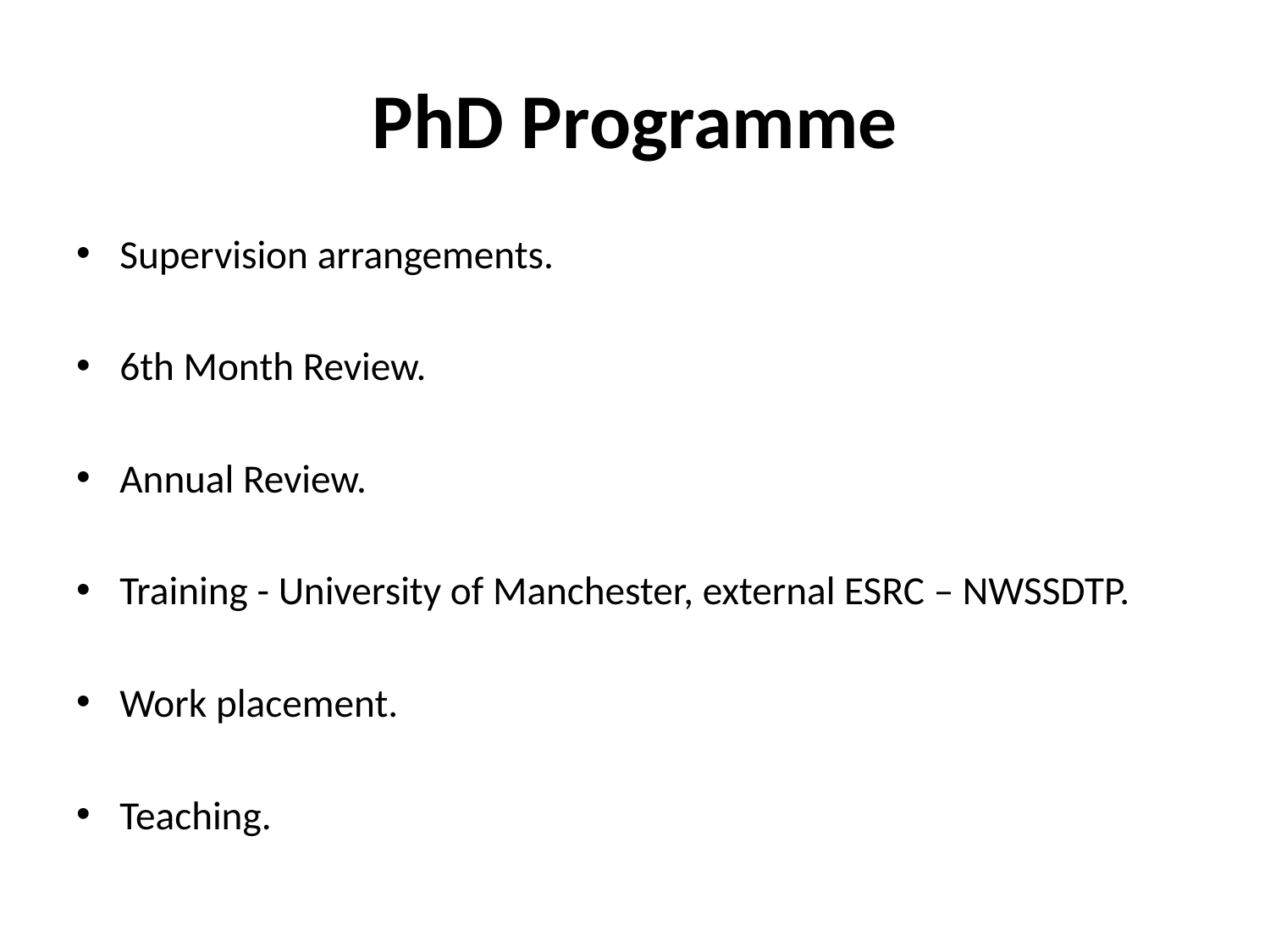

# PhD Programme
Supervision arrangements.

6th Month Review.

Annual Review.

Training - University of Manchester, external ESRC – NWSSDTP.

Work placement.

Teaching.